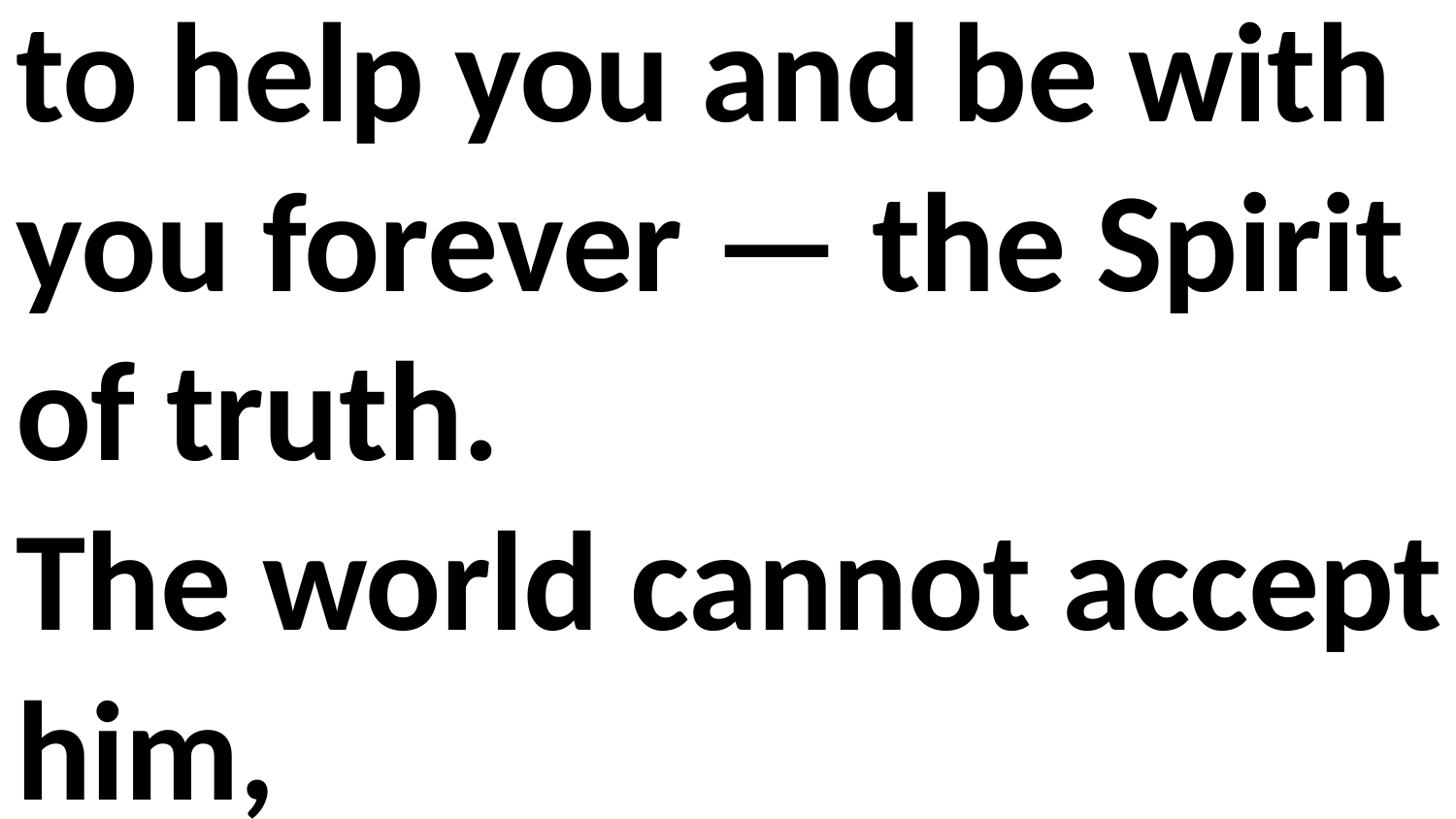

to help you and be with you forever — the Spirit of truth.
The world cannot accept him,